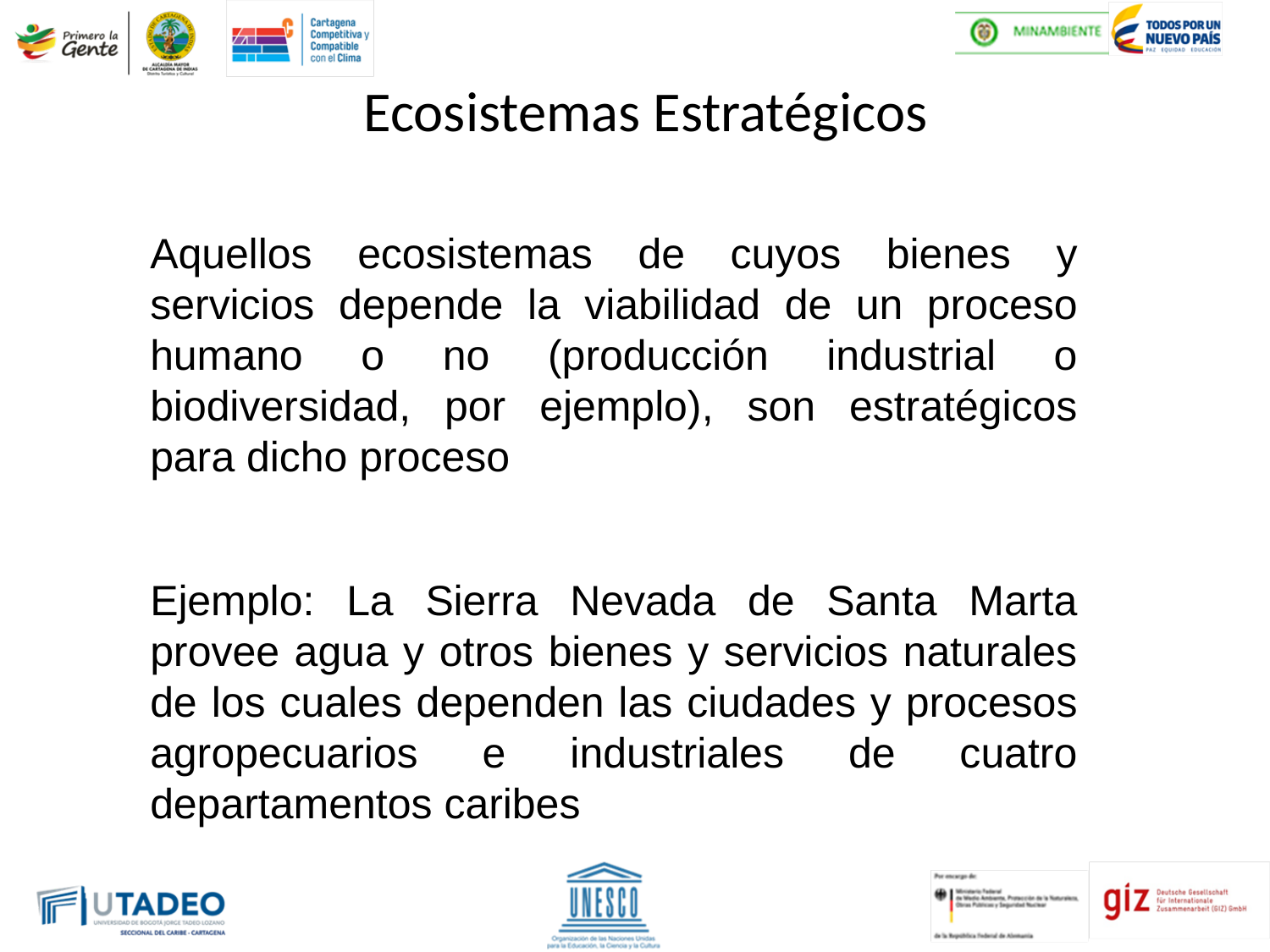

# Ecosistemas Estratégicos
Aquellos ecosistemas de cuyos bienes y servicios depende la viabilidad de un proceso humano o no (producción industrial o biodiversidad, por ejemplo), son estratégicos para dicho proceso

Ejemplo: La Sierra Nevada de Santa Marta provee agua y otros bienes y servicios naturales de los cuales dependen las ciudades y procesos agropecuarios e industriales de cuatro departamentos caribes